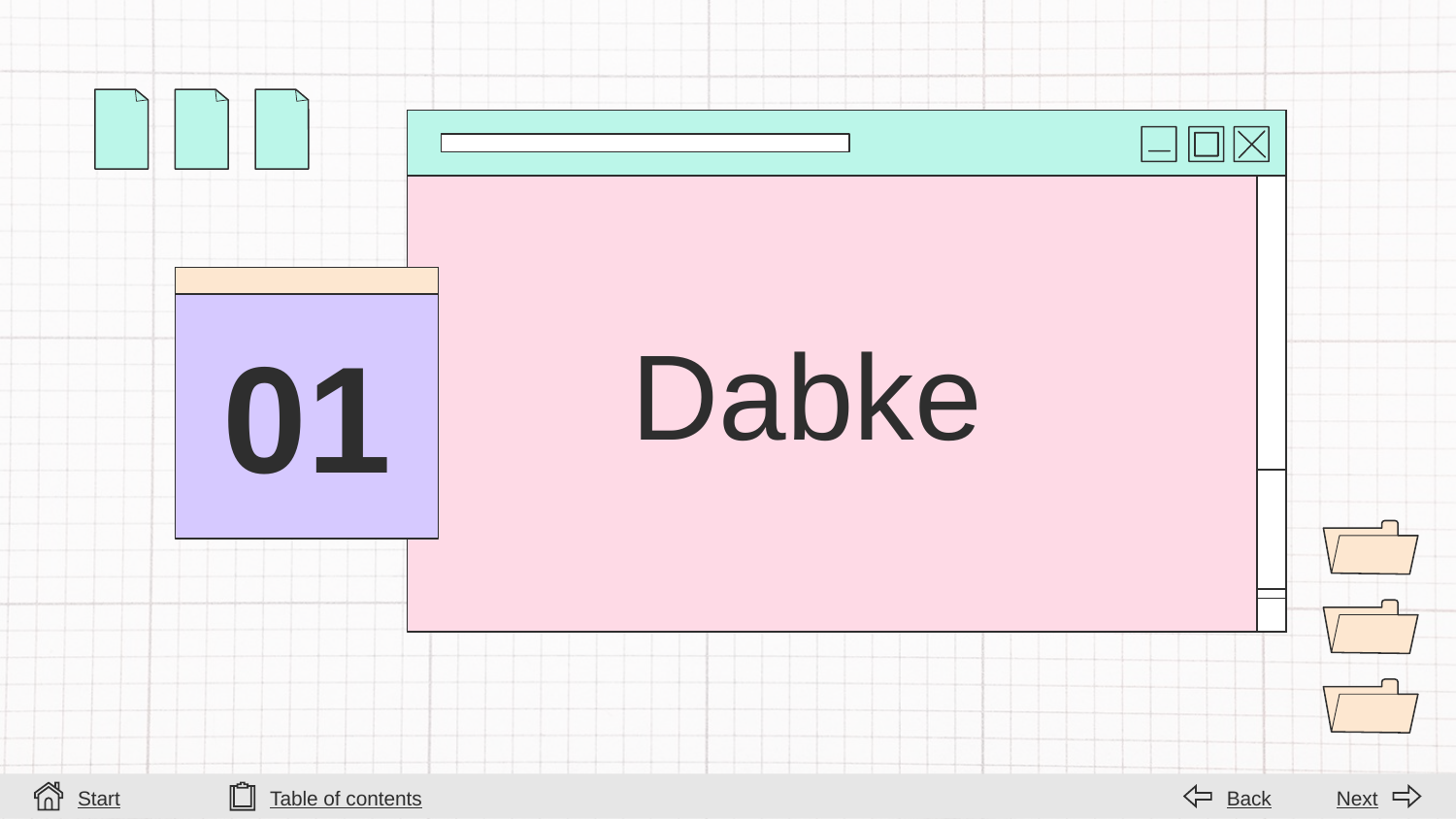

01
# Dabke

Start
Table of contents
Back
Next